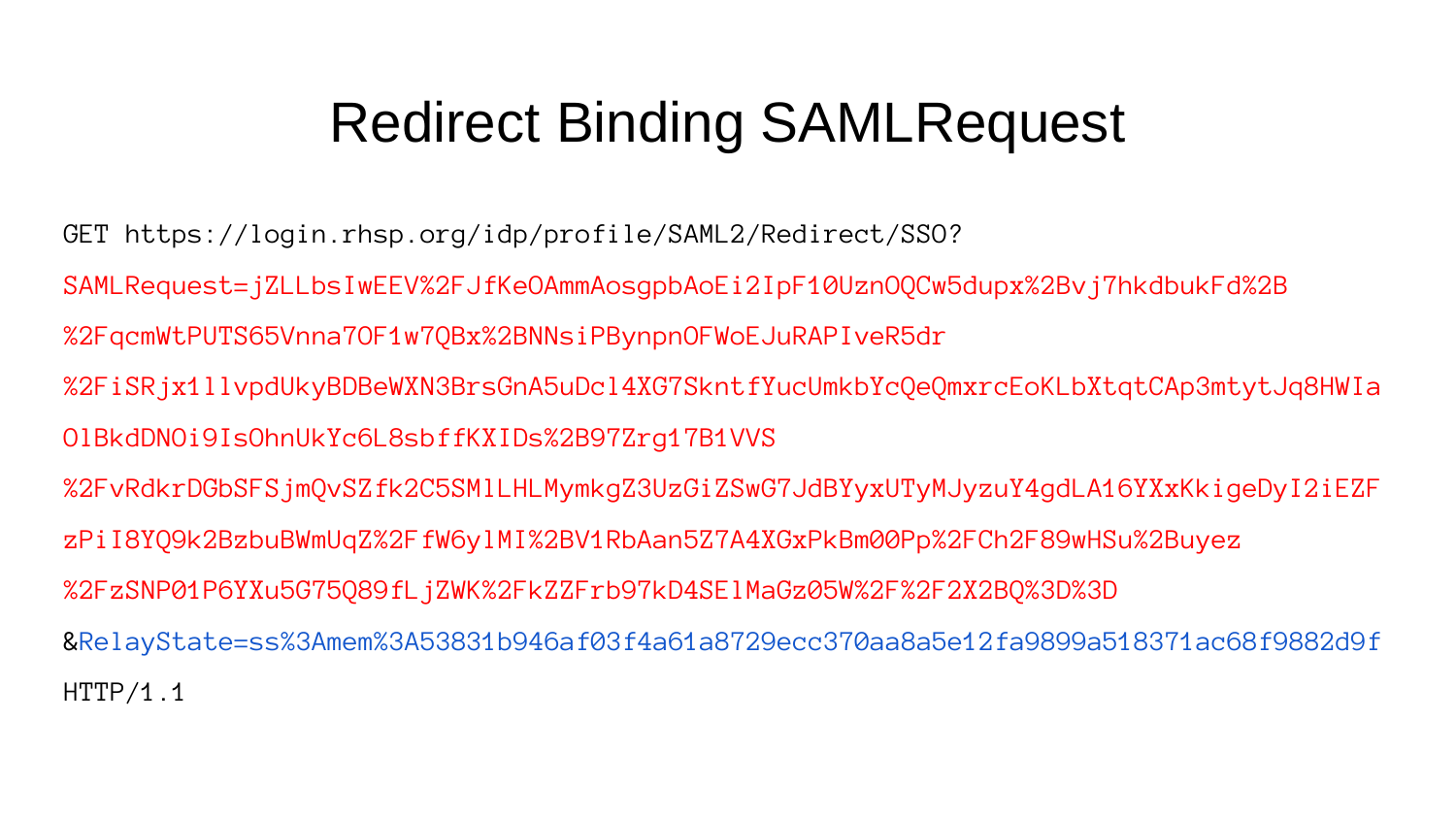

# Redirect Binding SAMLRequest

GET https://login.rhsp.org/idp/profile/SAML2/Redirect/SSO?
SAMLRequest=jZLLbsIwEEV%2FJfKeOAmmAosgpbAoEi2IpF10UznOQCw5dupx%2Bvj7hkdbukFd%2B%2FqcmWtPUTS65Vnna7OF1w7QBx%2BNNsiPBynpnOFWoEJuRAPIveR5dr%2FiSRjx1llvpdUkyBDBeWXN3BrsGnA5uDcl4XG7SkntfYucUmkbYcQeQmxrcEoKLbXtqtCAp3mtytJq8HWIaOlBkdDNOi9IsOhnUkYc6L8sbffKXIDs%2B97Zrg17B1VVS%2FvRdkrDGbSFSjmQvSZfk2C5SMlLHLMymkgZ3UzGiZSwG7JdBYyxUTyMJyzuY4gdLA16YXxKkigeDyI2iEZFzPiI8YQ9k2BzbuBWmUqZ%2FfW6ylMI%2BV1RbAan5Z7A4XGxPkBm00Pp%2FCh2F89wHSu%2Buyez%2FzSNP01P6YXu5G75Q89fLjZWK%2FkZZFrb97kD4SElMaGz05W%2F%2F2X2BQ%3D%3D
&RelayState=ss%3Amem%3A53831b946af03f4a61a8729ecc370aa8a5e12fa9899a518371ac68f9882d9f HTTP/1.1